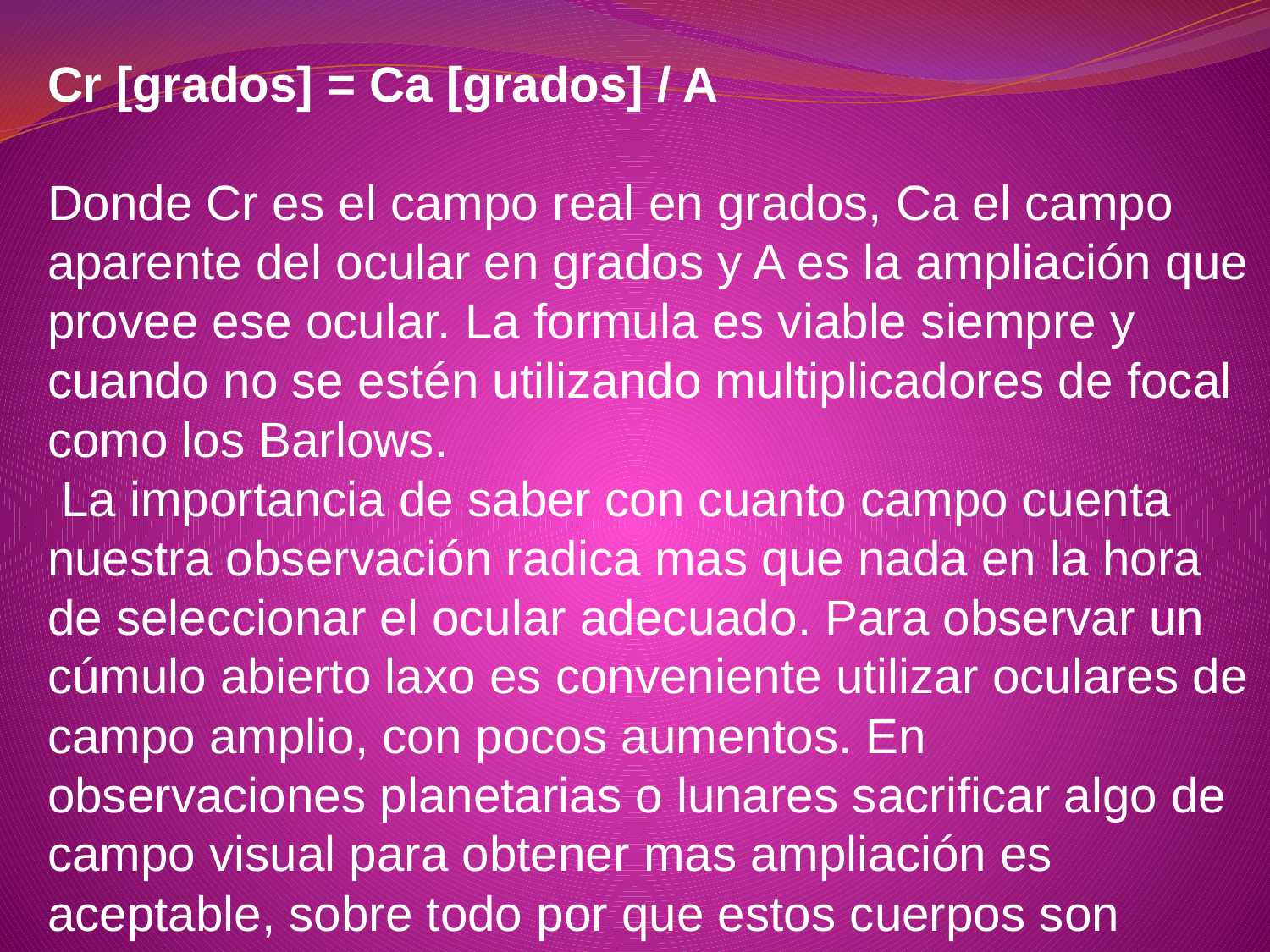

Cr [grados] = Ca [grados] / A

Donde Cr es el campo real en grados, Ca el campo aparente del ocular en grados y A es la ampliación que provee ese ocular. La formula es viable siempre y cuando no se estén utilizando multiplicadores de focal como los Barlows.
 La importancia de saber con cuanto campo cuenta nuestra observación radica mas que nada en la hora de seleccionar el ocular adecuado. Para observar un cúmulo abierto laxo es conveniente utilizar oculares de campo amplio, con pocos aumentos. En observaciones planetarias o lunares sacrificar algo de campo visual para obtener mas ampliación es aceptable, sobre todo por que estos cuerpos son brillantes (recordar que al aumentar la ampliación se pierde algo de luz y algo de campo visual)